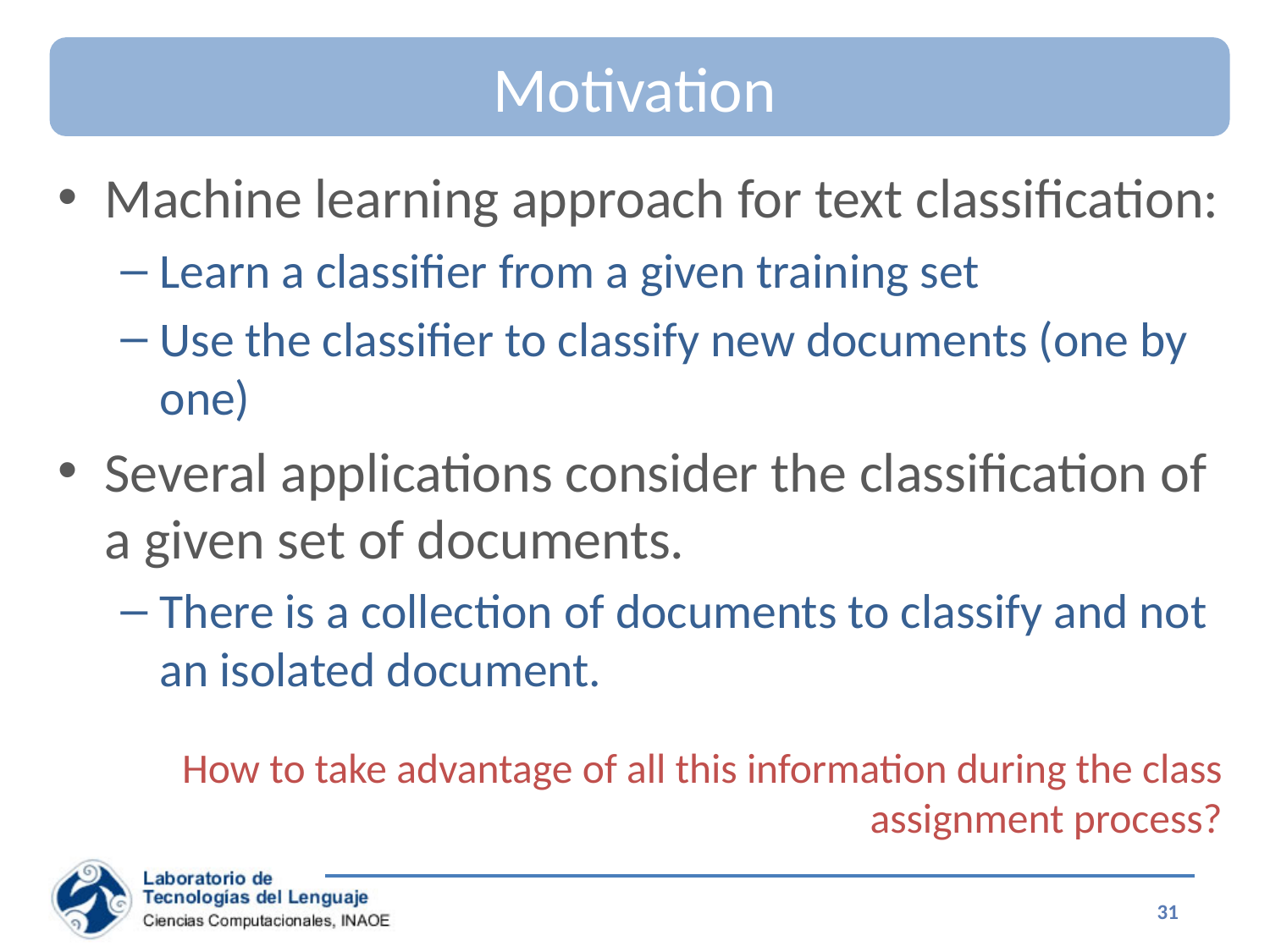

# Motivation
Machine learning approach for text classification:
Learn a classifier from a given training set
Use the classifier to classify new documents (one by one)
Several applications consider the classification of a given set of documents.
There is a collection of documents to classify and not an isolated document.

How to take advantage of all this information during the class assignment process?
31
Special Topics on Information Retrieval